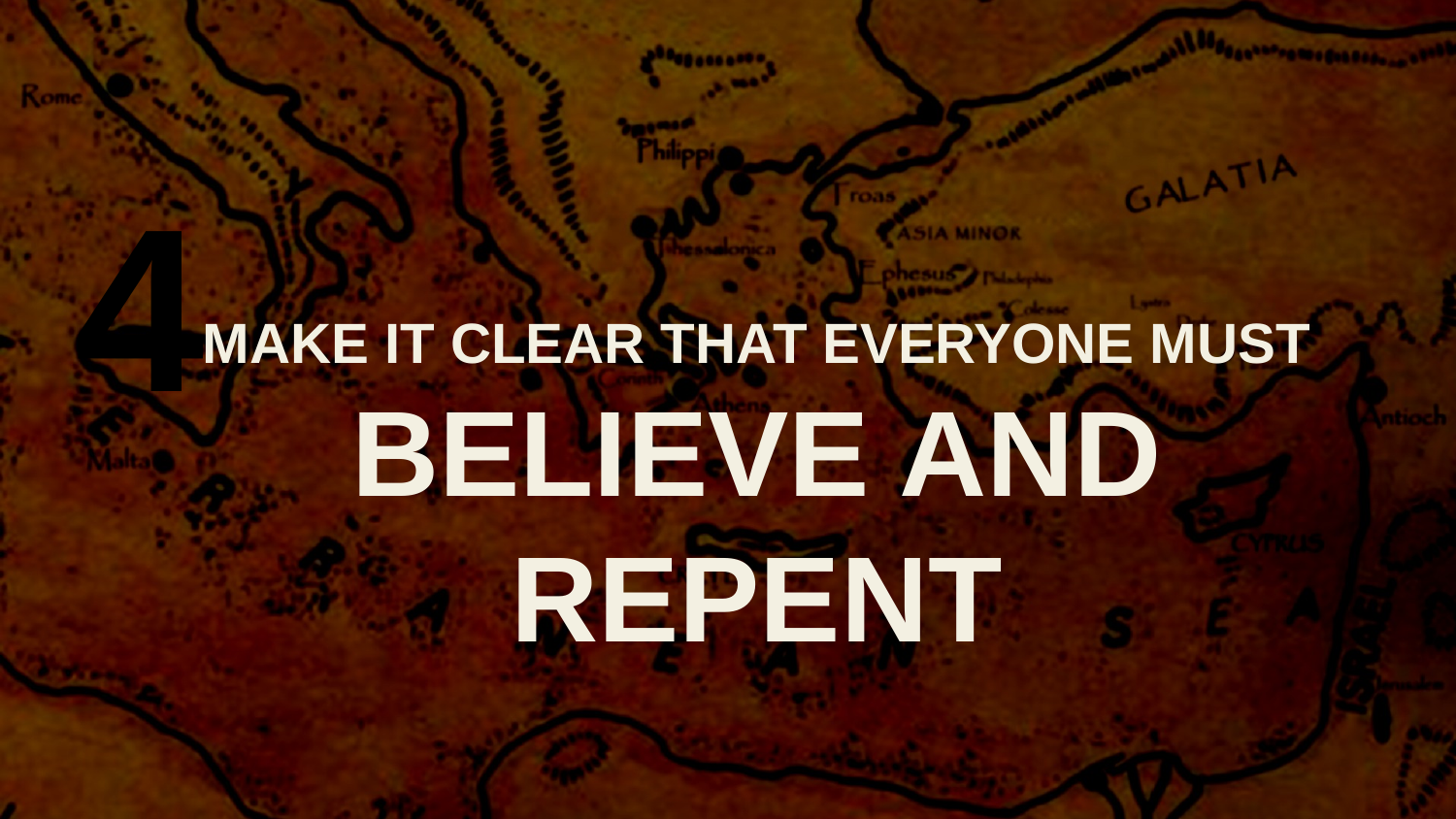

4
MAKE IT CLEAR THAT EVERYONE MUST
BELIEVE AND REPENT